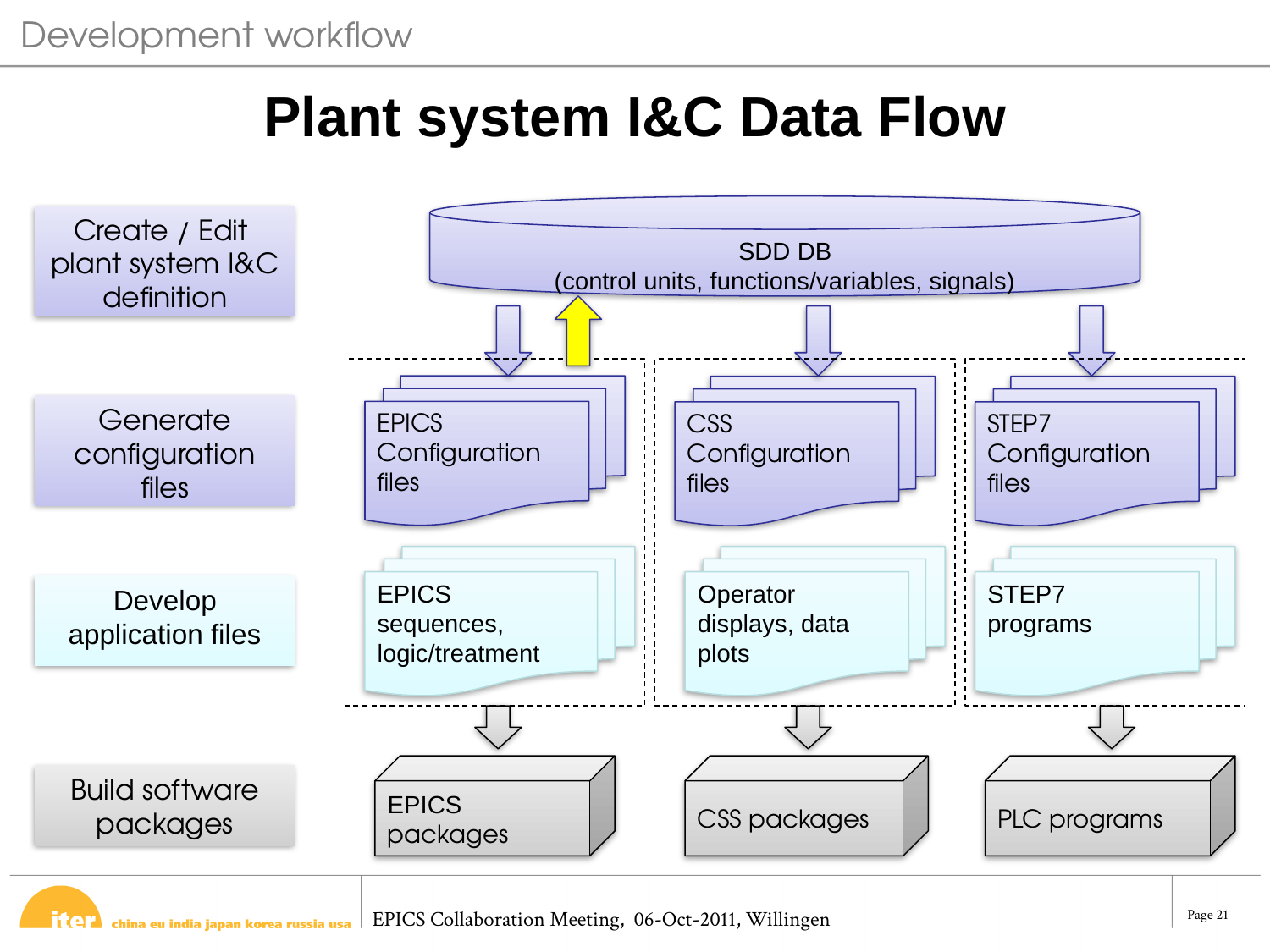

Development workflow
# Plant system I&C Data Flow
SDD DB
(control units, functions/variables, signals)
Create / Edit
plant system I&C definition

EPICS Configuration files
CSS
Configuration files
STEP7
Configuration files
Generate configuration files
EPICS sequences, logic/treatment
Operator displays, data plots
STEP7
programs
Develop application files

EPICS
packages
CSS packages
PLC programs
Build software packages